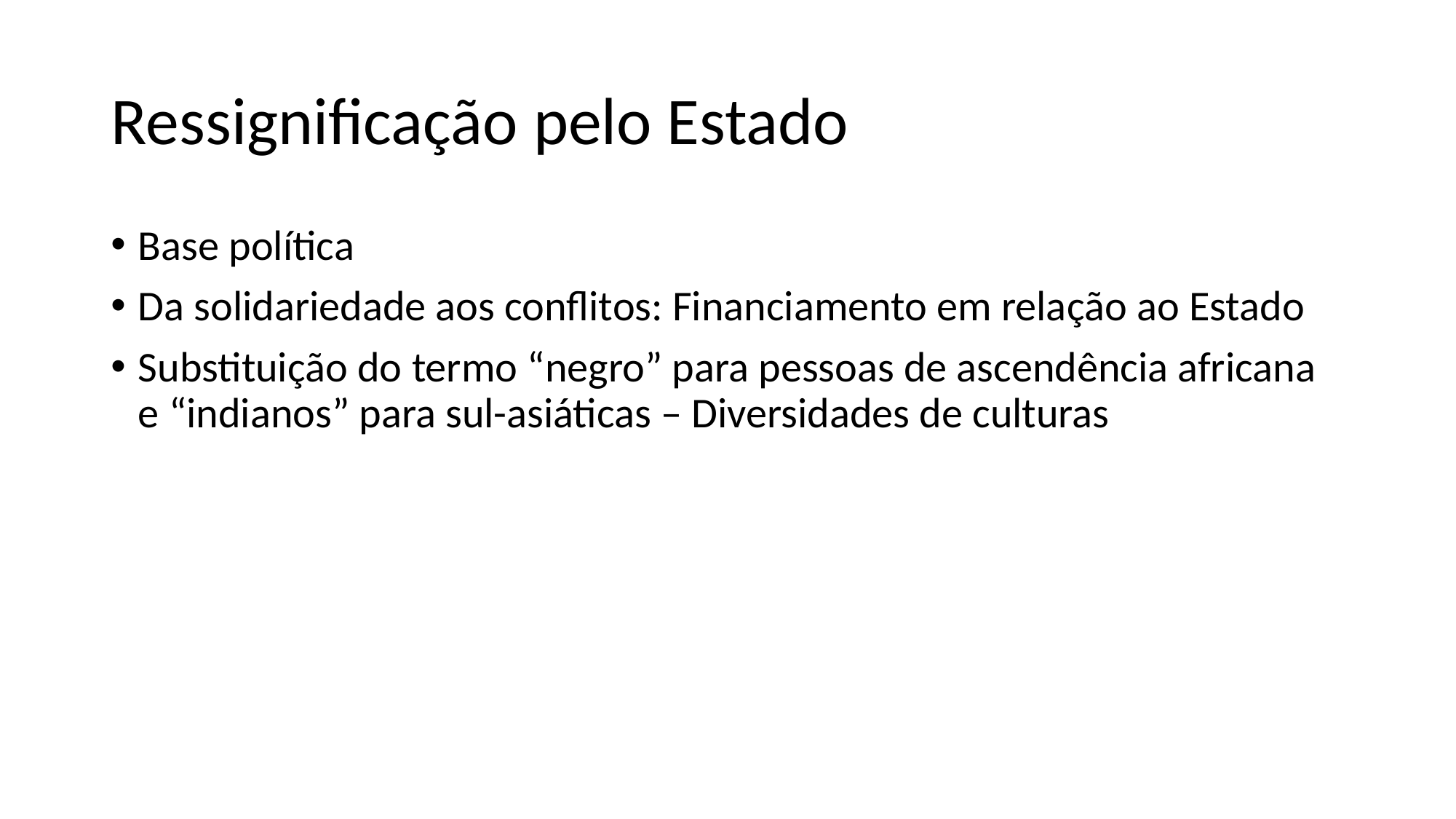

# Ressignificação pelo Estado
Base política
Da solidariedade aos conflitos: Financiamento em relação ao Estado
Substituição do termo “negro” para pessoas de ascendência africana e “indianos” para sul-asiáticas – Diversidades de culturas